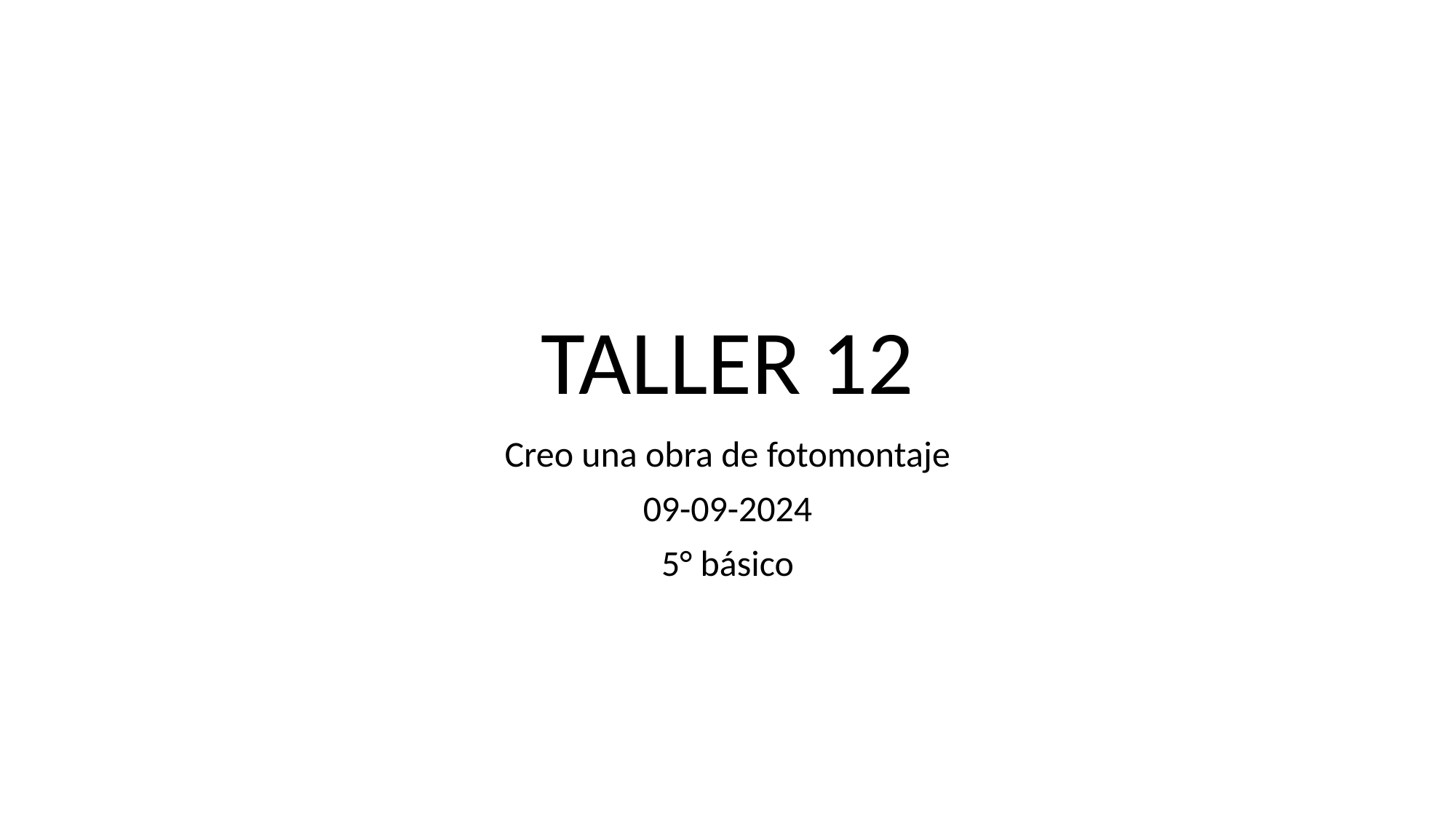

# TALLER 12
Creo una obra de fotomontaje
09-09-2024
5° básico